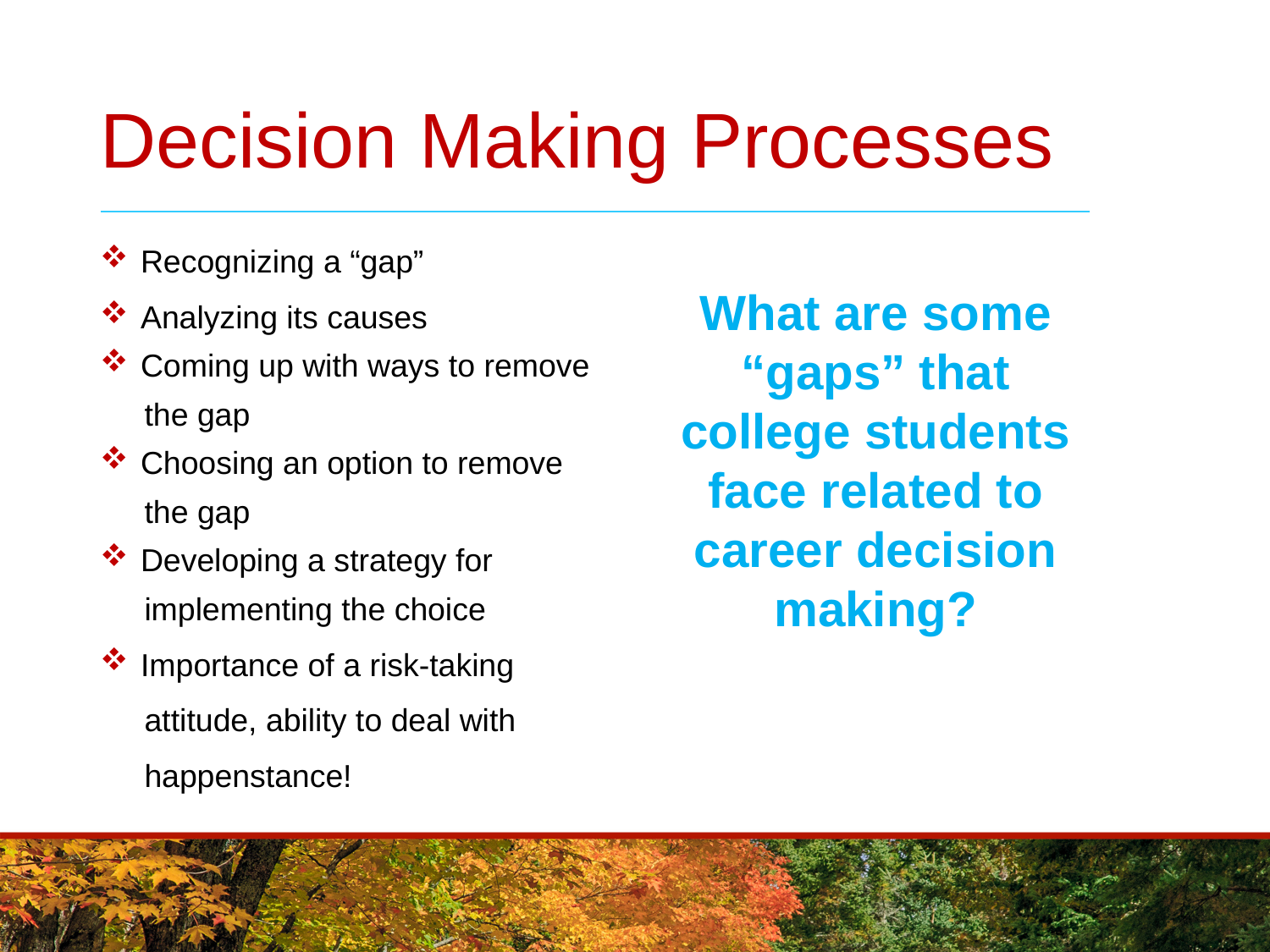

# Decision Making Processes
 Recognizing a “gap”
 Analyzing its causes
 Coming up with ways to remove
     the gap
 Choosing an option to remove
     the gap
 Developing a strategy for
     implementing the choice
 Importance of a risk-taking
     attitude, ability to deal with
     happenstance!
What are some “gaps” that college students face related to career decision making?